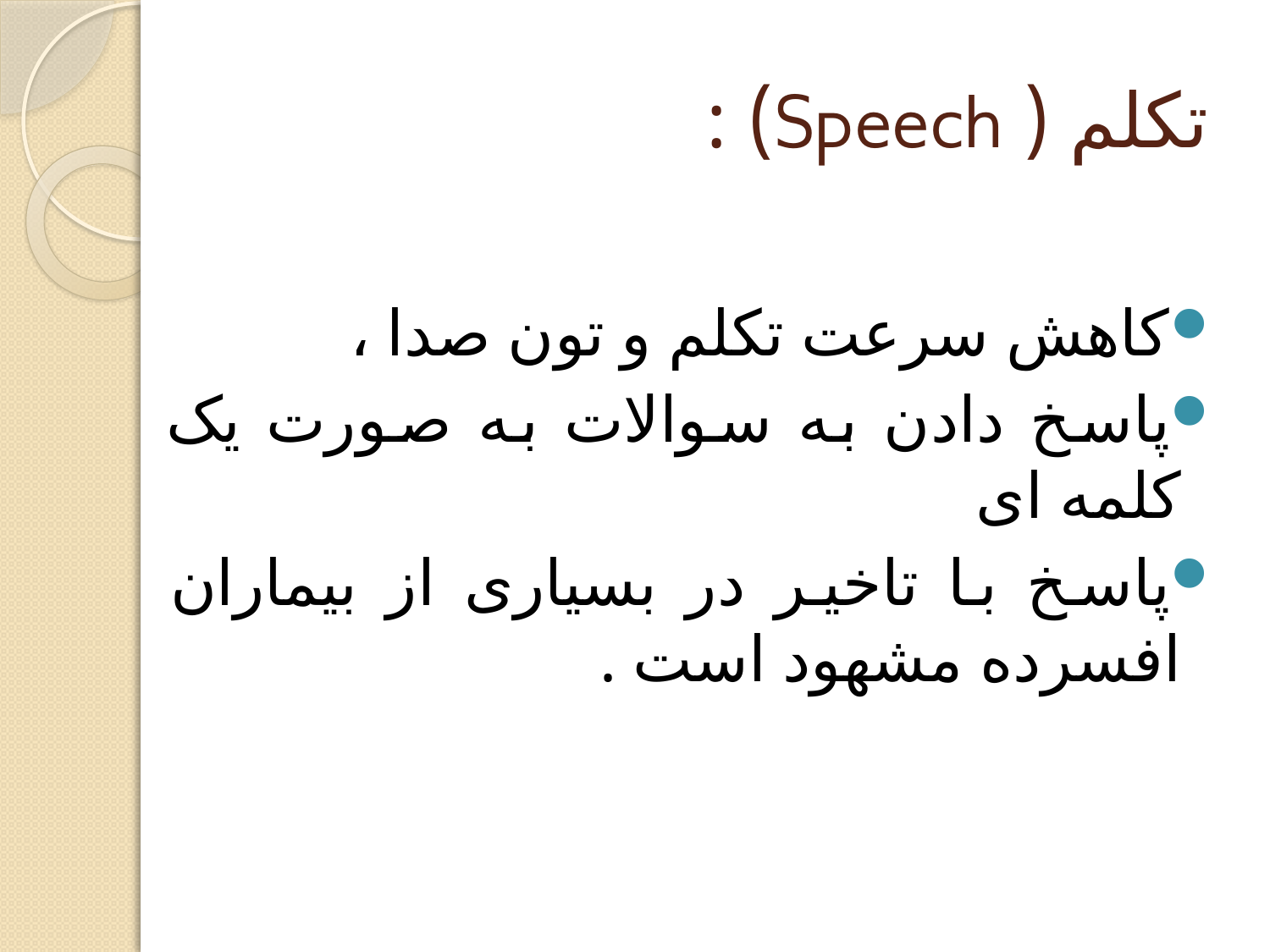

# تكلم ( Speech) :
کاهش سرعت تکلم و تون صدا ،
پاسخ دادن به سوالات به صورت یک کلمه ای
پاسخ با تاخیر در بسیاری از بیماران افسرده مشهود است .